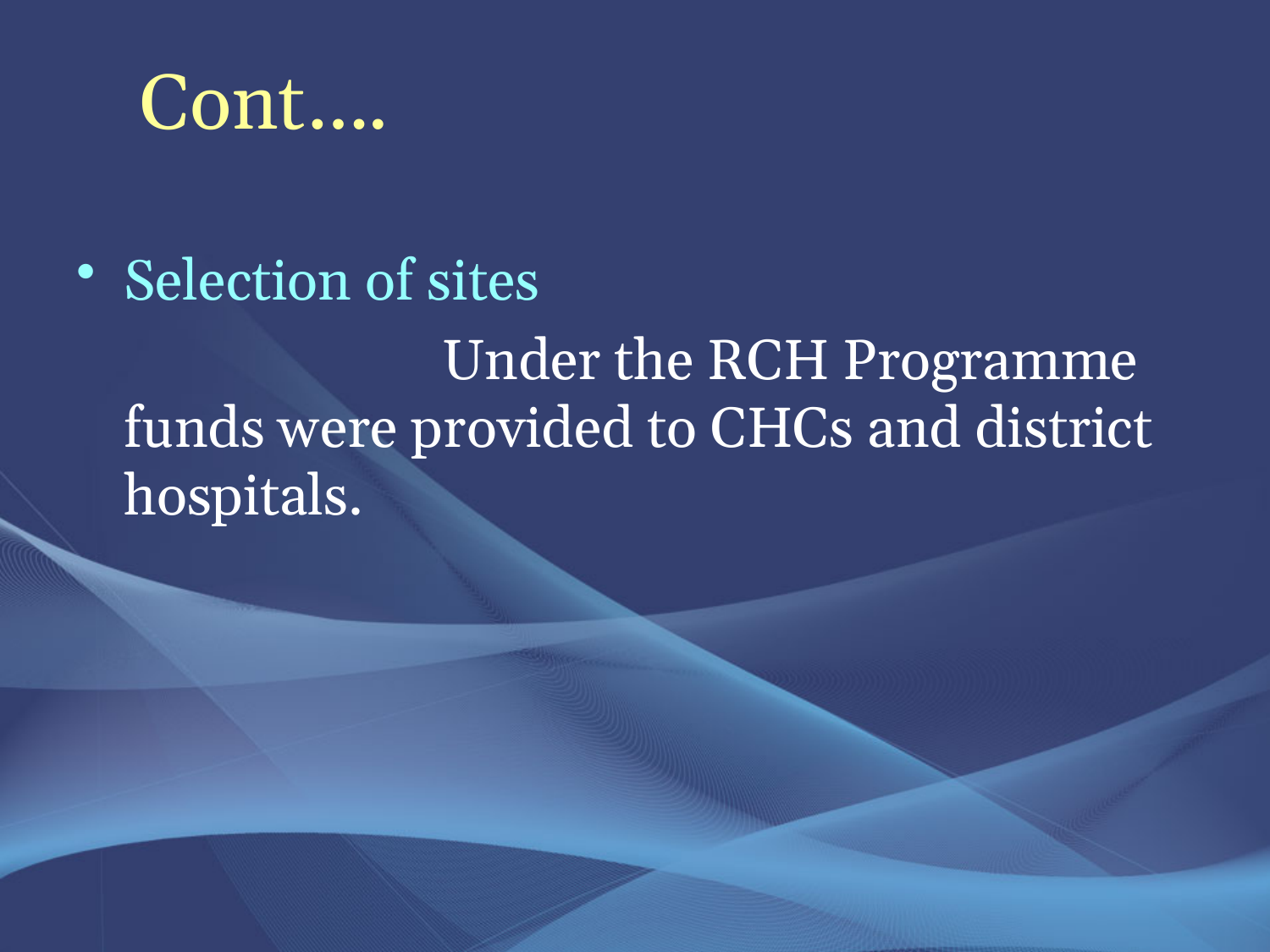

# Cont….

Selection of sites
                           Under the RCH Programme funds were provided to CHCs and district hospitals.